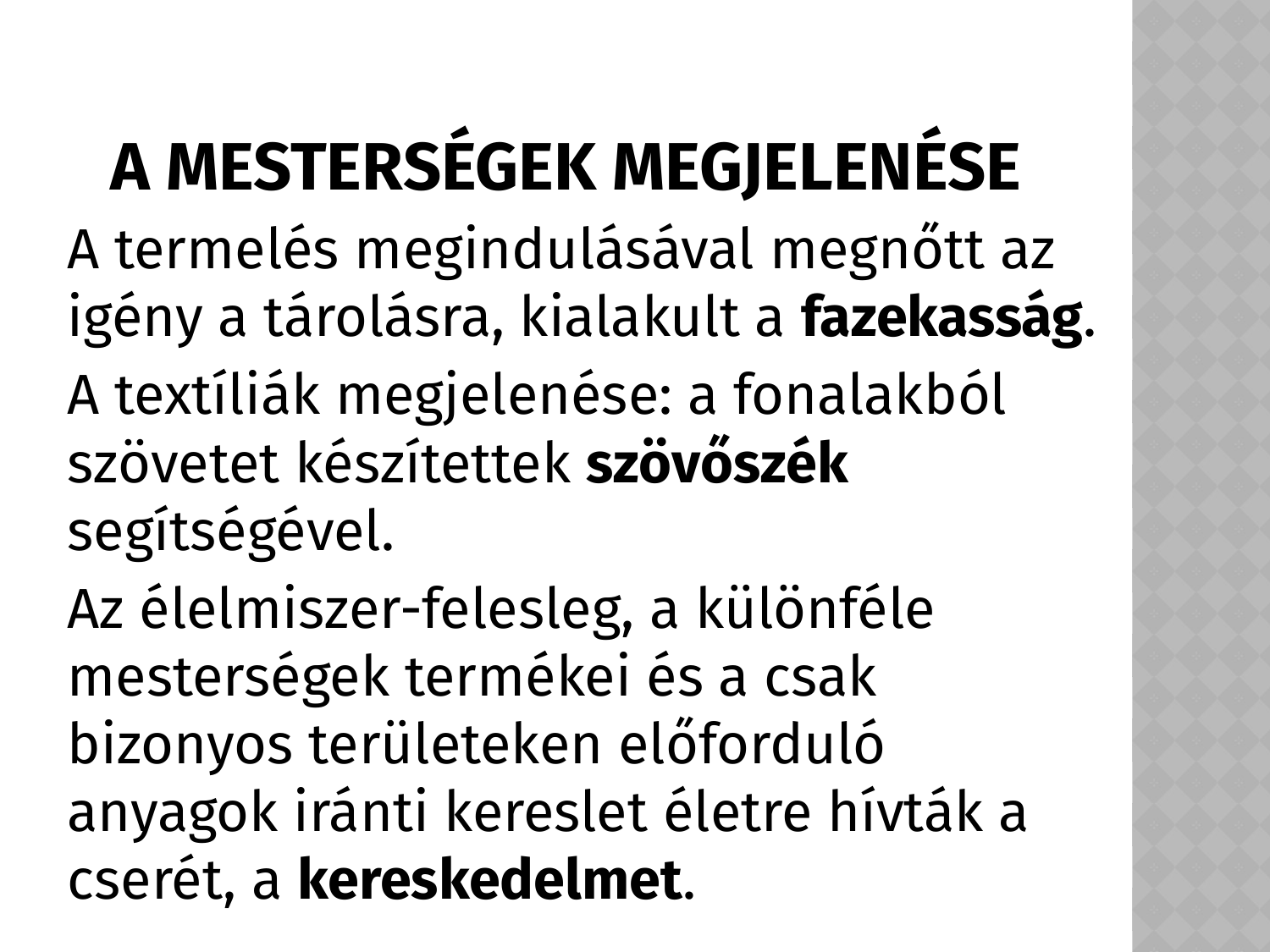

# A mesterségek megjelenése
A termelés megindulásával megnőtt az igény a tárolásra, kialakult a fazekasság.
A textíliák megjelenése: a fonalakból szövetet készítettek szövőszék segítségével.
Az élelmiszer-felesleg, a különféle mesterségek termékei és a csak bizonyos területeken előforduló anyagok iránti kereslet életre hívták a cserét, a kereskedelmet.